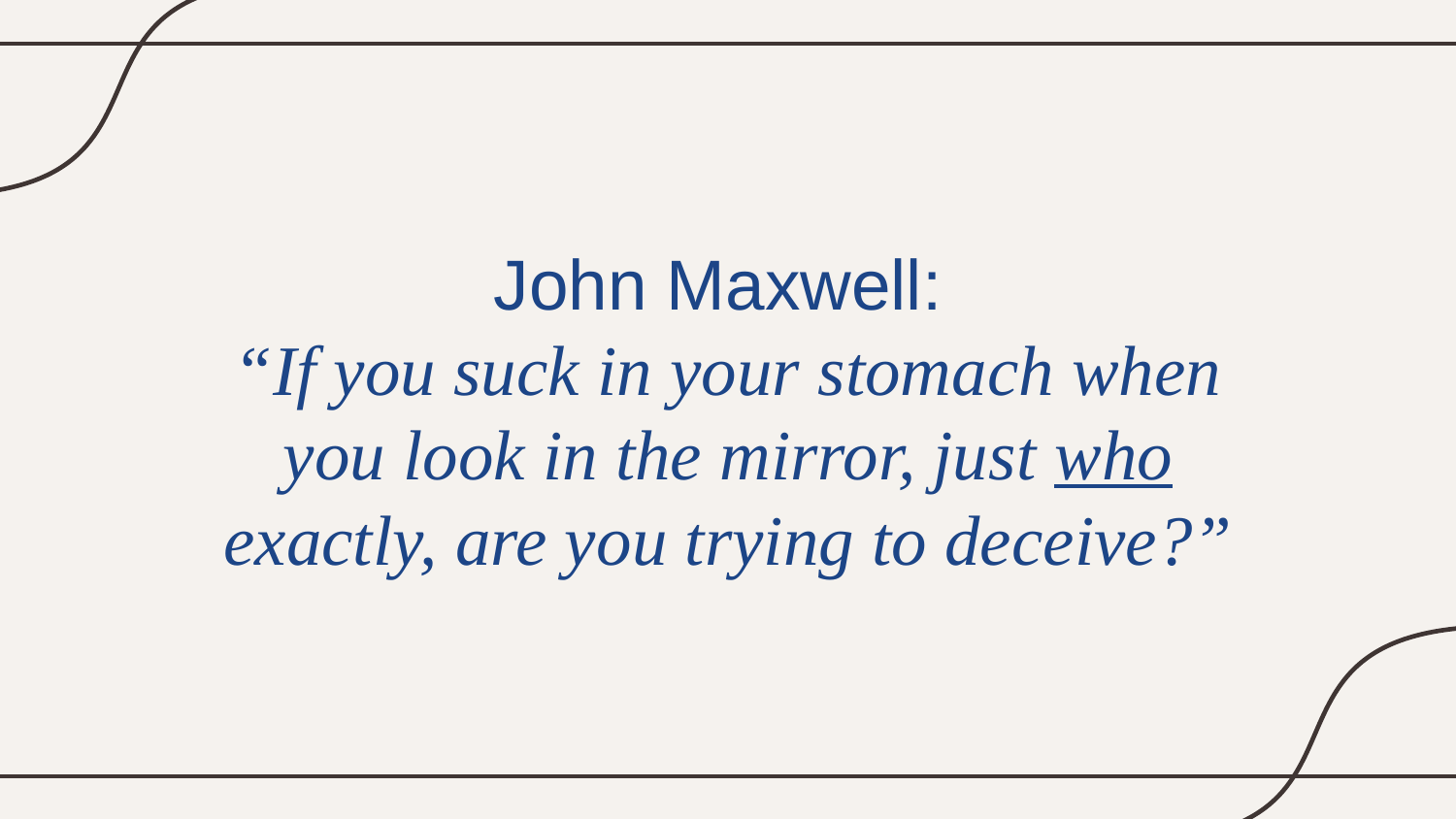

# John Maxwell:
“If you suck in your stomach when you look in the mirror, just who exactly, are you trying to deceive?”